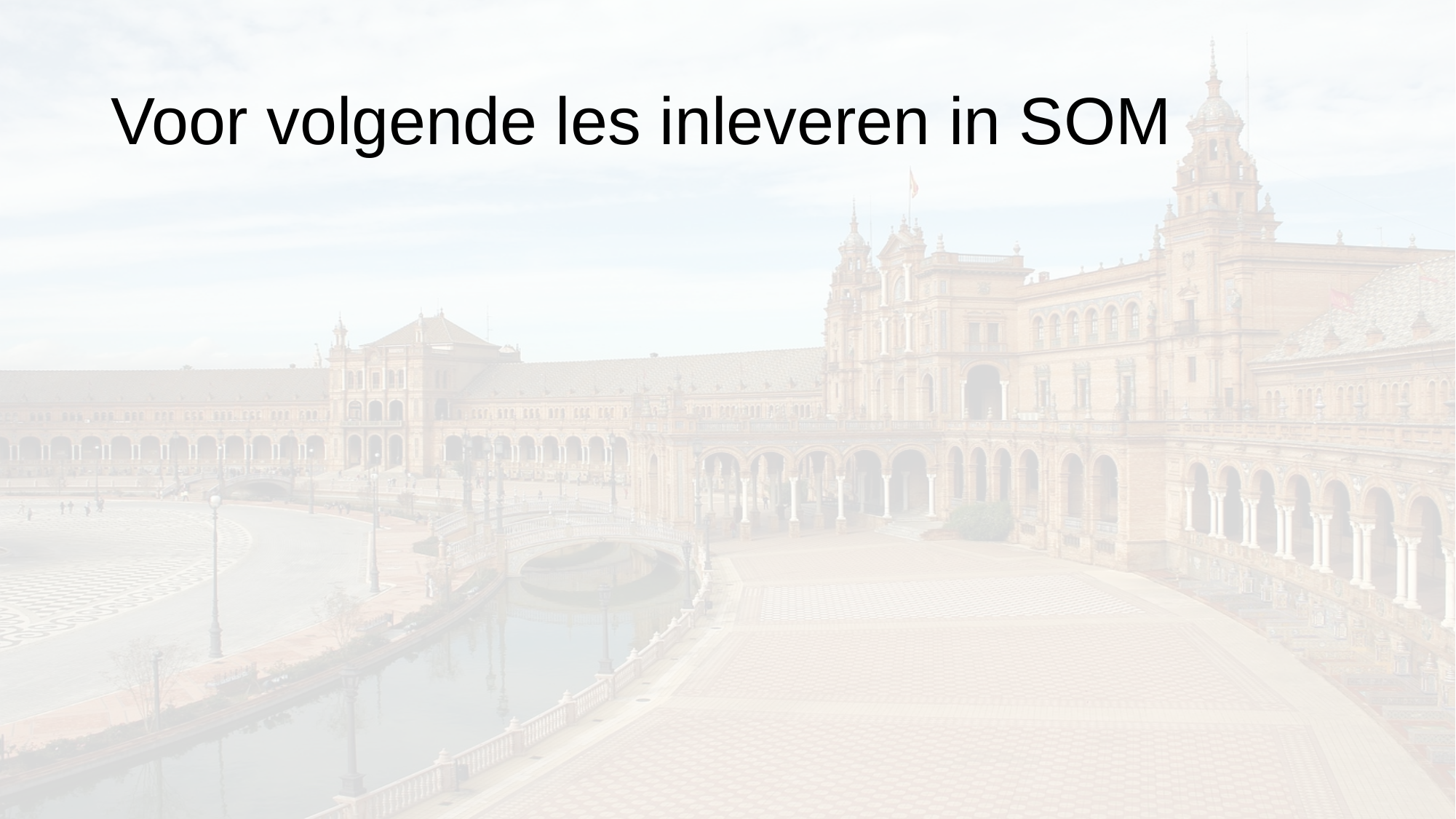

# Voor volgende les inleveren in SOM